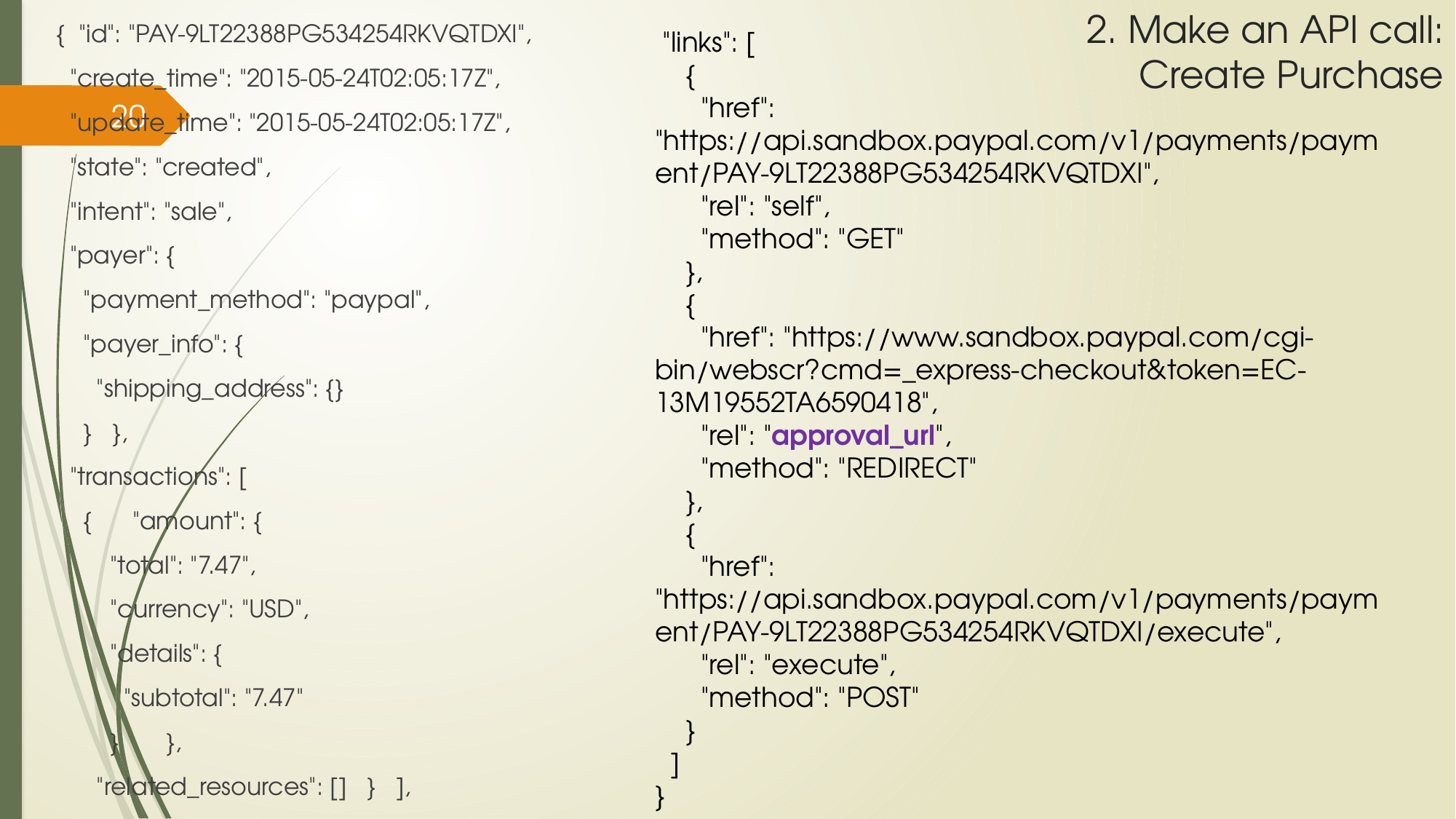

# 2. Make an API call: Create Purchase
{  "id": "PAY-9LT22388PG534254RKVQTDXI",
  "create_time": "2015-05-24T02:05:17Z",
  "update_time": "2015-05-24T02:05:17Z",
  "state": "created",
  "intent": "sale",
  "payer": {
    "payment_method": "paypal",
    "payer_info": {
      "shipping_address": {}
    }   },
  "transactions": [
    {      "amount": {
        "total": "7.47",
        "currency": "USD",
        "details": {
          "subtotal": "7.47"
        }       },
      "related_resources": []   }   ],
 "links": [
    {
      "href": "https://api.sandbox.paypal.com/v1/payments/payment/PAY-9LT22388PG534254RKVQTDXI",
      "rel": "self",
      "method": "GET"
    },
    {
      "href": "https://www.sandbox.paypal.com/cgi-bin/webscr?cmd=_express-checkout&token=EC-13M19552TA6590418",
      "rel": "approval_url",
      "method": "REDIRECT"
    },
    {
      "href": "https://api.sandbox.paypal.com/v1/payments/payment/PAY-9LT22388PG534254RKVQTDXI/execute",
      "rel": "execute",
      "method": "POST"
    }
  ]
}
20